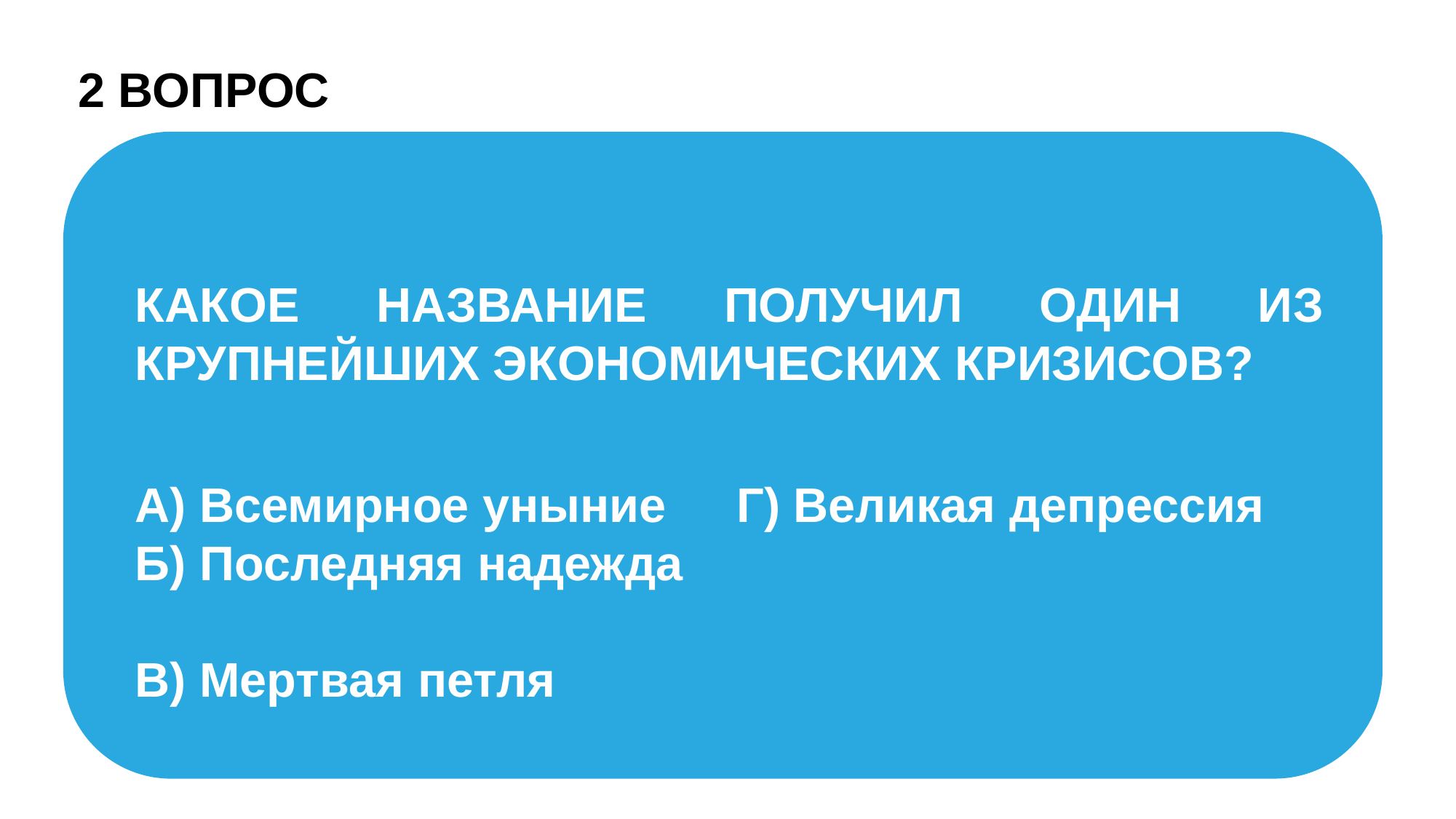

2 ВОПРОС

КАКОЕ НАЗВАНИЕ ПОЛУЧИЛ ОДИН ИЗ КРУПНЕЙШИХ ЭКОНОМИЧЕСКИХ КРИЗИСОВ?
А) Всемирное уныние
Б) Последняя надежда

В) Мертвая петля
Г) Великая депрессия